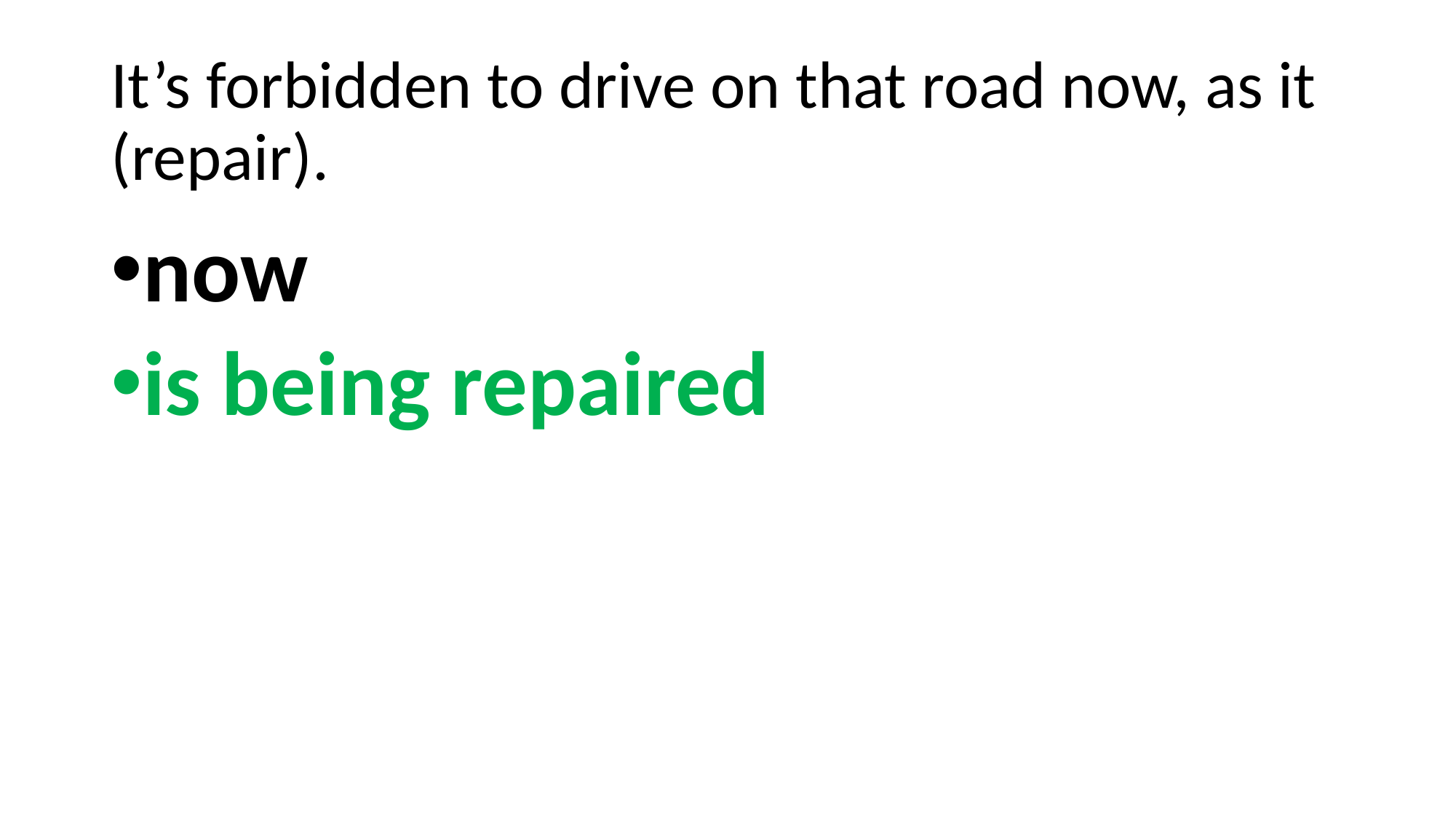

# It’s forbidden to drive on that road now, as it (repair).
now
is being repaired